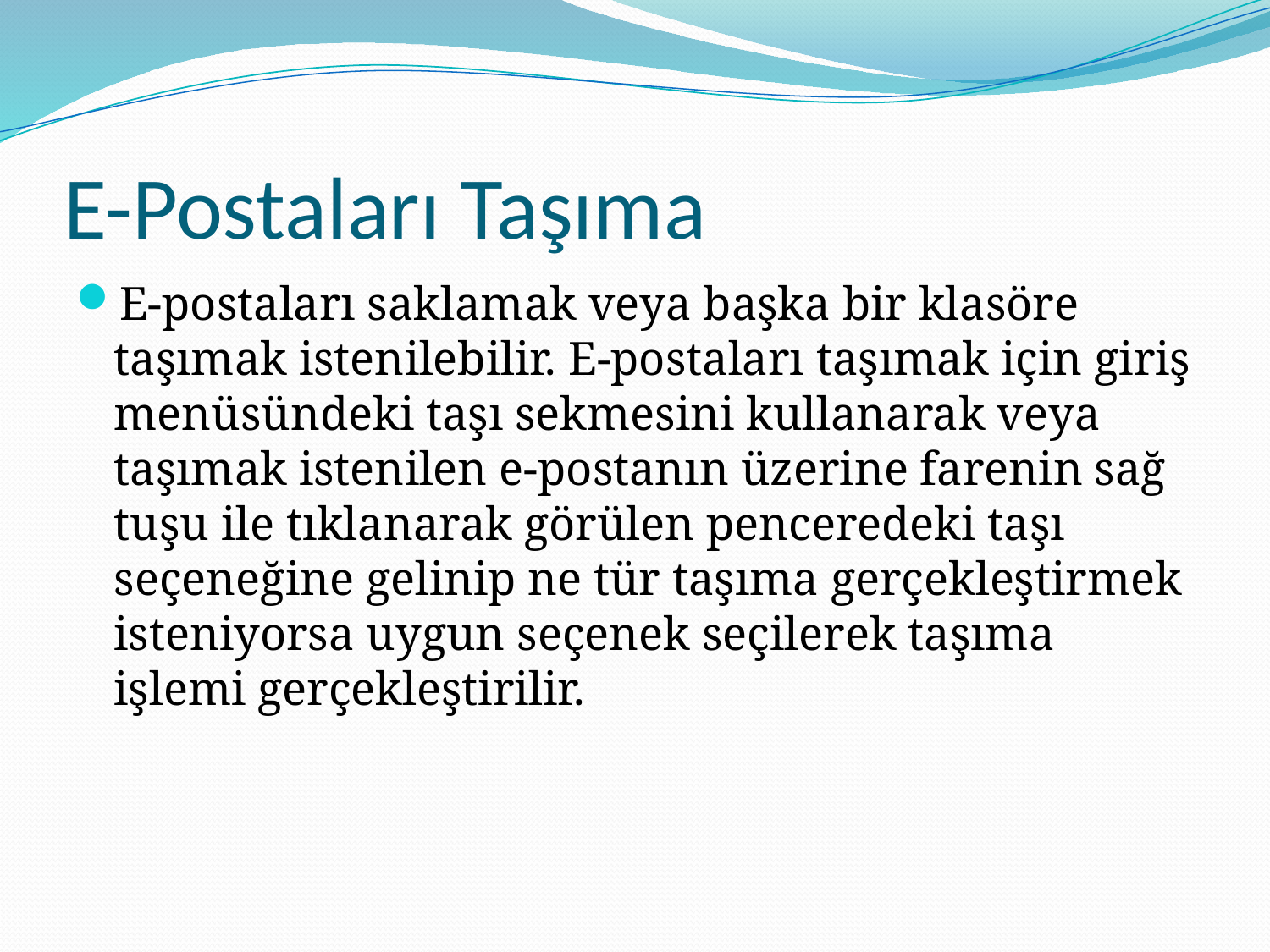

# E-Postaları Taşıma
E-postaları saklamak veya başka bir klasöre taşımak istenilebilir. E-postaları taşımak için giriş menüsündeki taşı sekmesini kullanarak veya taşımak istenilen e-postanın üzerine farenin sağ tuşu ile tıklanarak görülen penceredeki taşı seçeneğine gelinip ne tür taşıma gerçekleştirmek isteniyorsa uygun seçenek seçilerek taşıma işlemi gerçekleştirilir.